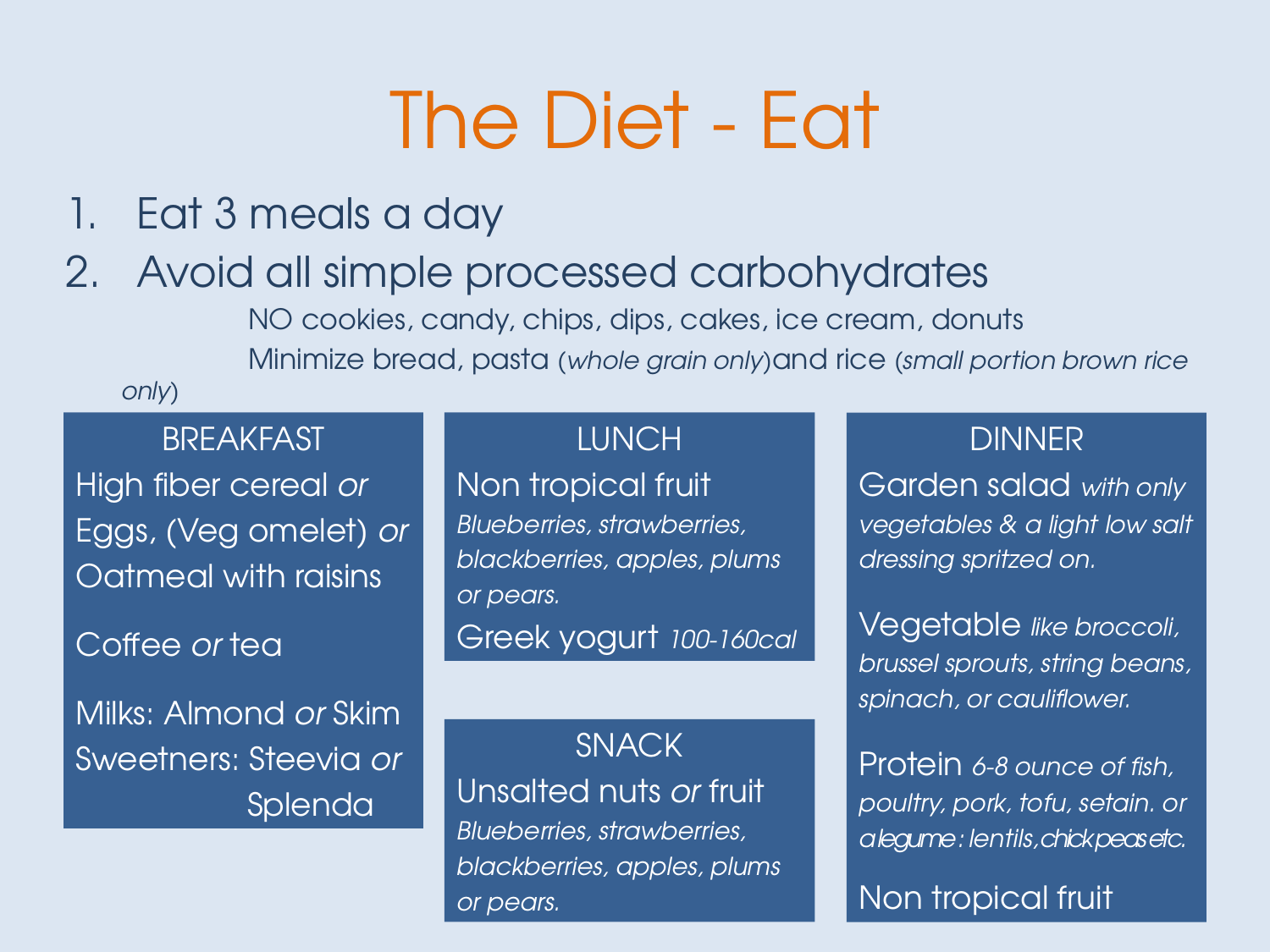

# The Diet - Eat
Eat 3 meals a day
Avoid all simple processed carbohydrates
  	NO cookies, candy, chips, dips, cakes, ice cream, donuts
  	Minimize bread, pasta (whole grain only)and rice (small portion brown rice only)
BREAKFAST
High fiber cereal or
Eggs, (Veg omelet) or
Oatmeal with raisins

Coffee or tea

Milks: Almond or Skim
Sweetners: Steevia or 	     Splenda
LUNCH
Non tropical fruit
Blueberries, strawberries, blackberries, apples, plums or pears.
Greek yogurt 100-160cal
DINNER
Garden salad with only vegetables & a light low salt dressing spritzed on.

Vegetable like broccoli, brussel sprouts, string beans, spinach, or cauliflower.

Protein 6-8 ounce of fish, poultry, pork, tofu, setain. or a legume : lentils, chick peas etc.

Non tropical fruit
SNACK
Unsalted nuts or fruit
Blueberries, strawberries, blackberries, apples, plums or pears.